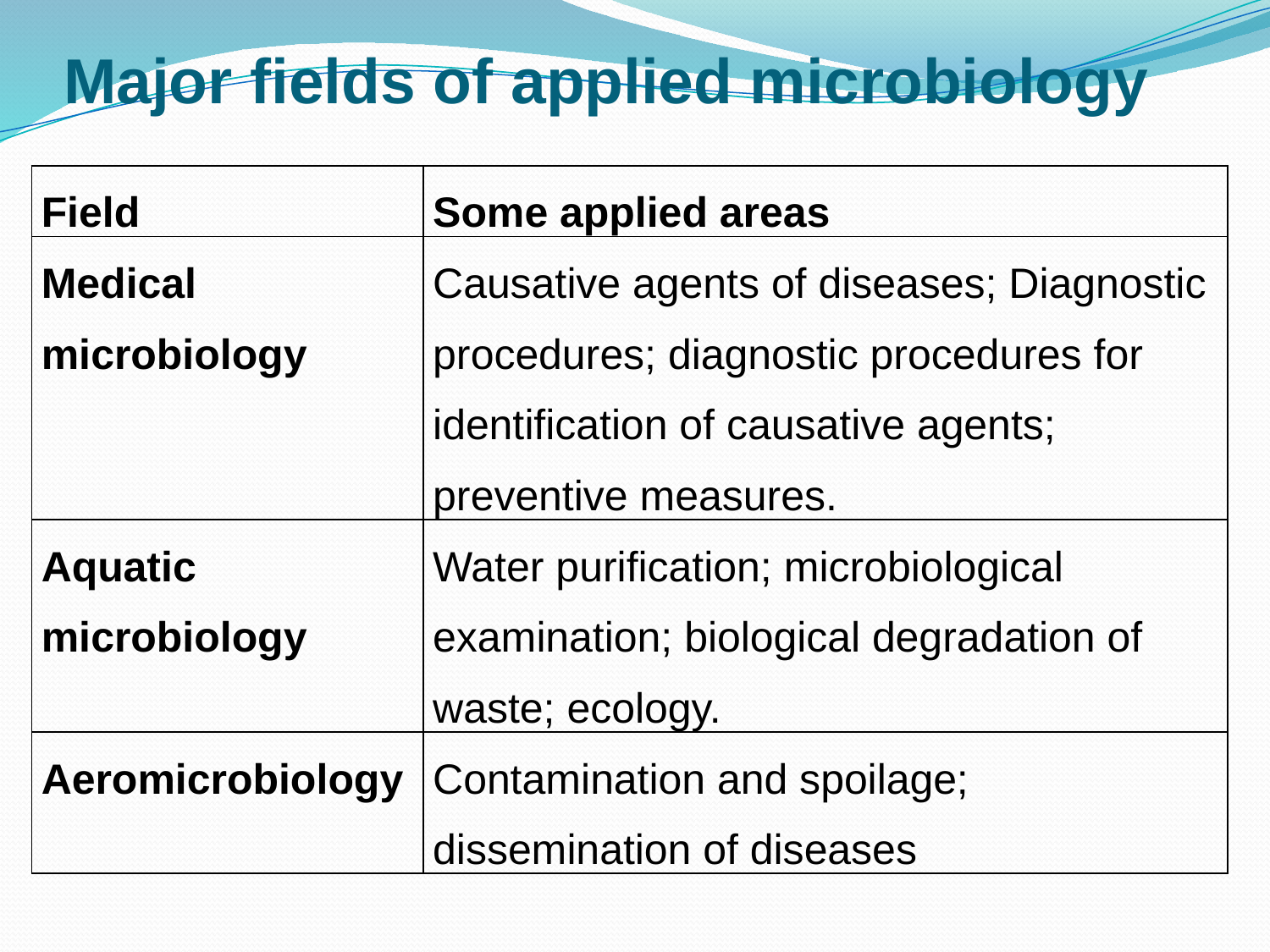

# Major fields of applied microbiology
| Field | Some applied areas |
| --- | --- |
| Medical microbiology | Causative agents of diseases; Diagnostic procedures; diagnostic procedures for identification of causative agents; preventive measures. |
| Aquatic microbiology | Water purification; microbiological examination; biological degradation of waste; ecology. |
| Aeromicrobiology | Contamination and spoilage; dissemination of diseases |